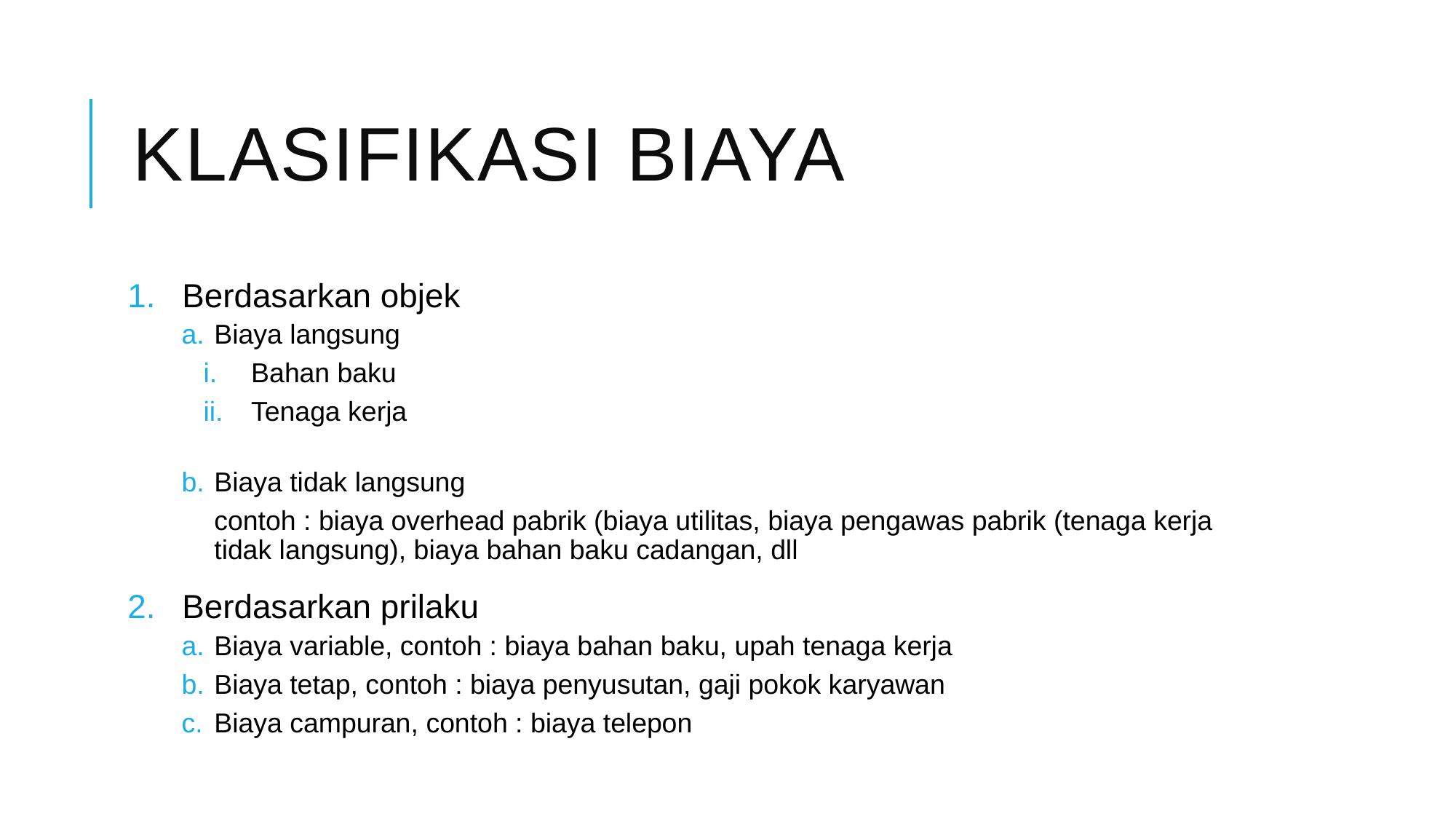

# Klasifikasi biaya
Berdasarkan objek
Biaya langsung
Bahan baku
Tenaga kerja

Biaya tidak langsung
contoh : biaya overhead pabrik (biaya utilitas, biaya pengawas pabrik (tenaga kerja tidak langsung), biaya bahan baku cadangan, dll
Berdasarkan prilaku
Biaya variable, contoh : biaya bahan baku, upah tenaga kerja
Biaya tetap, contoh : biaya penyusutan, gaji pokok karyawan
Biaya campuran, contoh : biaya telepon